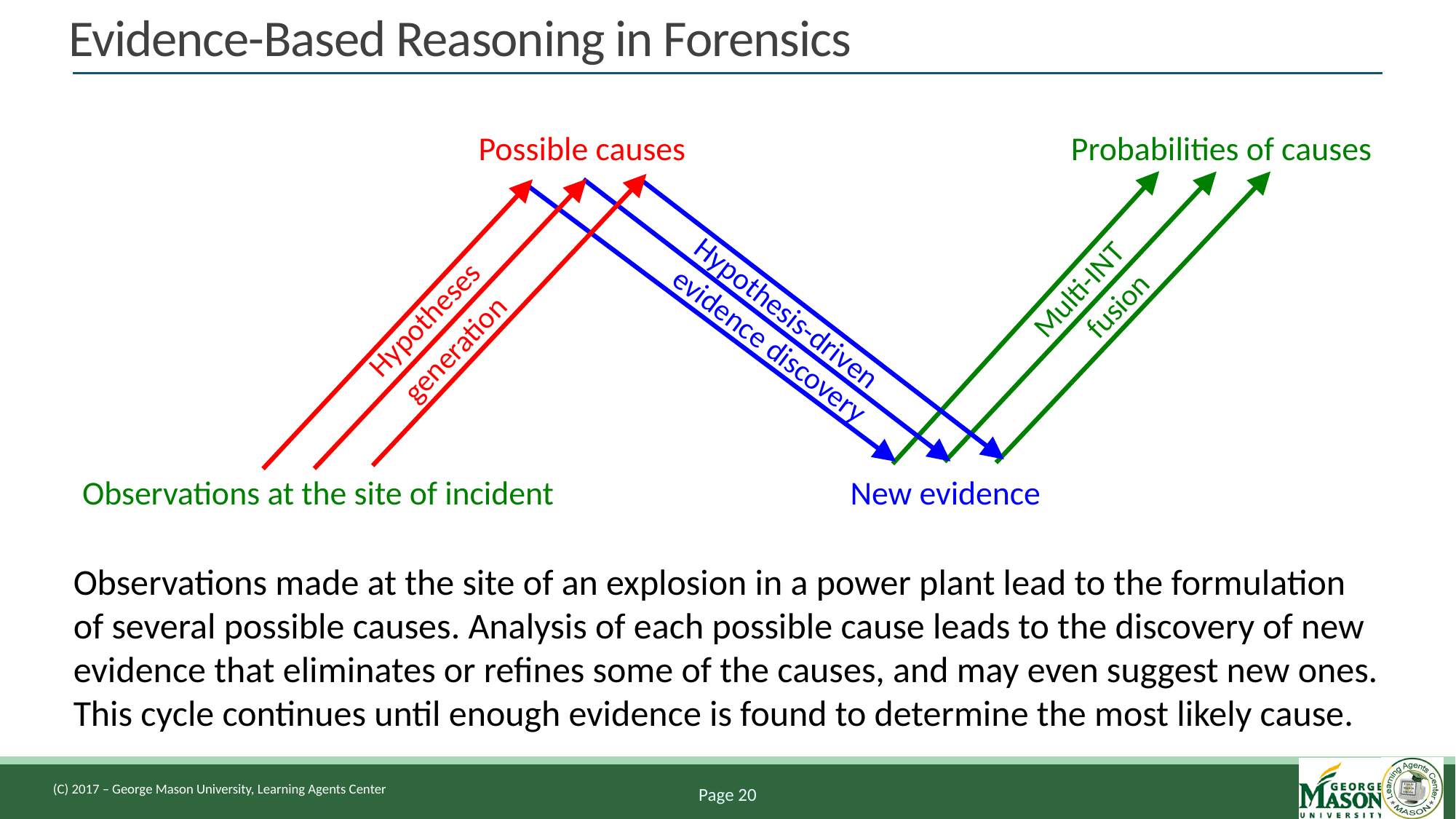

Evidence-Based Reasoning in Forensics
Possible causes
Probabilities of causes
Multi-INT
fusion
Hypothesis-driven
Hypotheses
evidence discovery
generation
Observations at the site of incident
New evidence
Observations made at the site of an explosion in a power plant lead to the formulation of several possible causes. Analysis of each possible cause leads to the discovery of new evidence that eliminates or refines some of the causes, and may even suggest new ones. This cycle continues until enough evidence is found to determine the most likely cause.